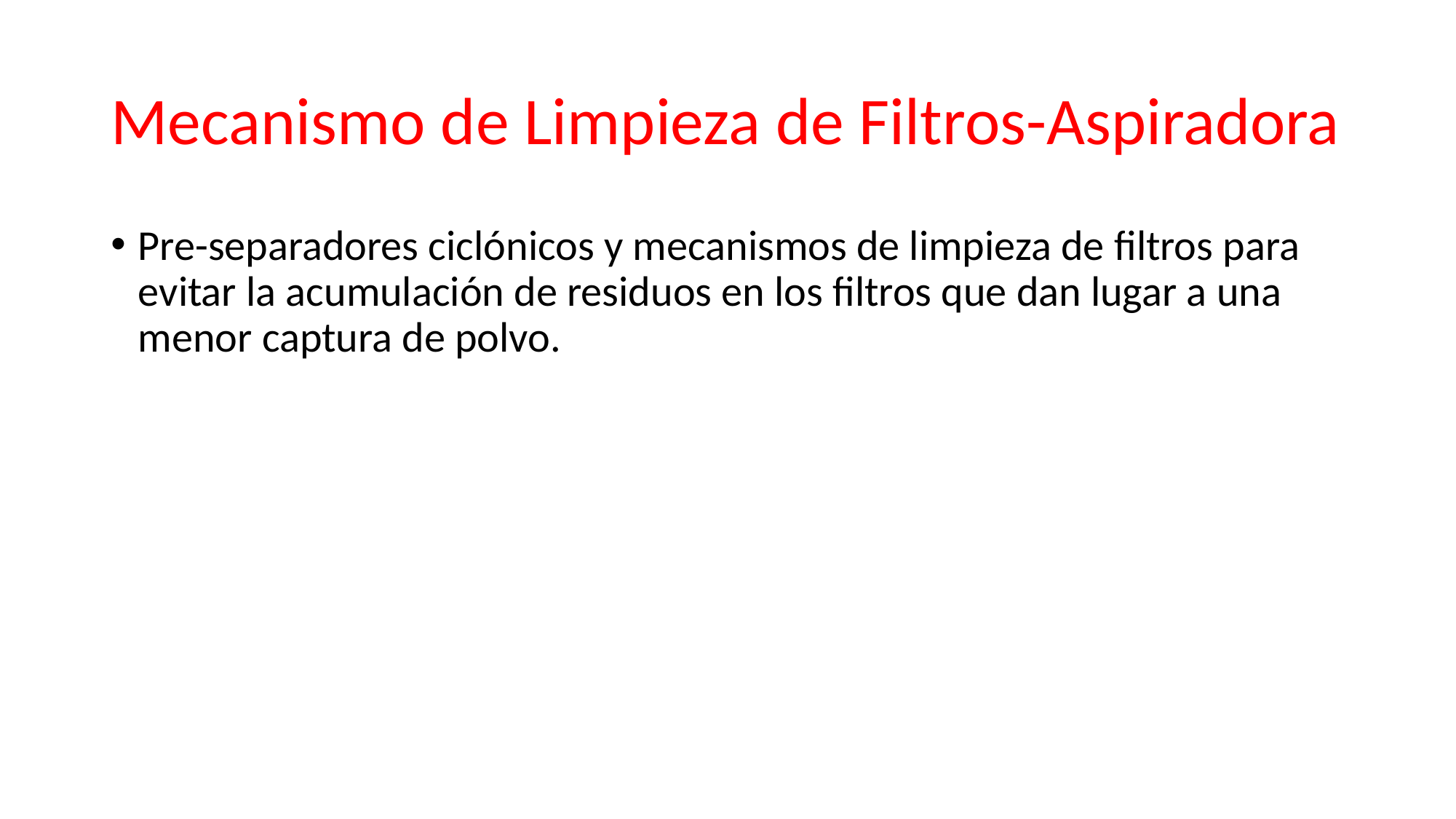

# Mecanismo de Limpieza de Filtros-Aspiradora
Pre-separadores ciclónicos y mecanismos de limpieza de filtros para evitar la acumulación de residuos en los filtros que dan lugar a una menor captura de polvo.